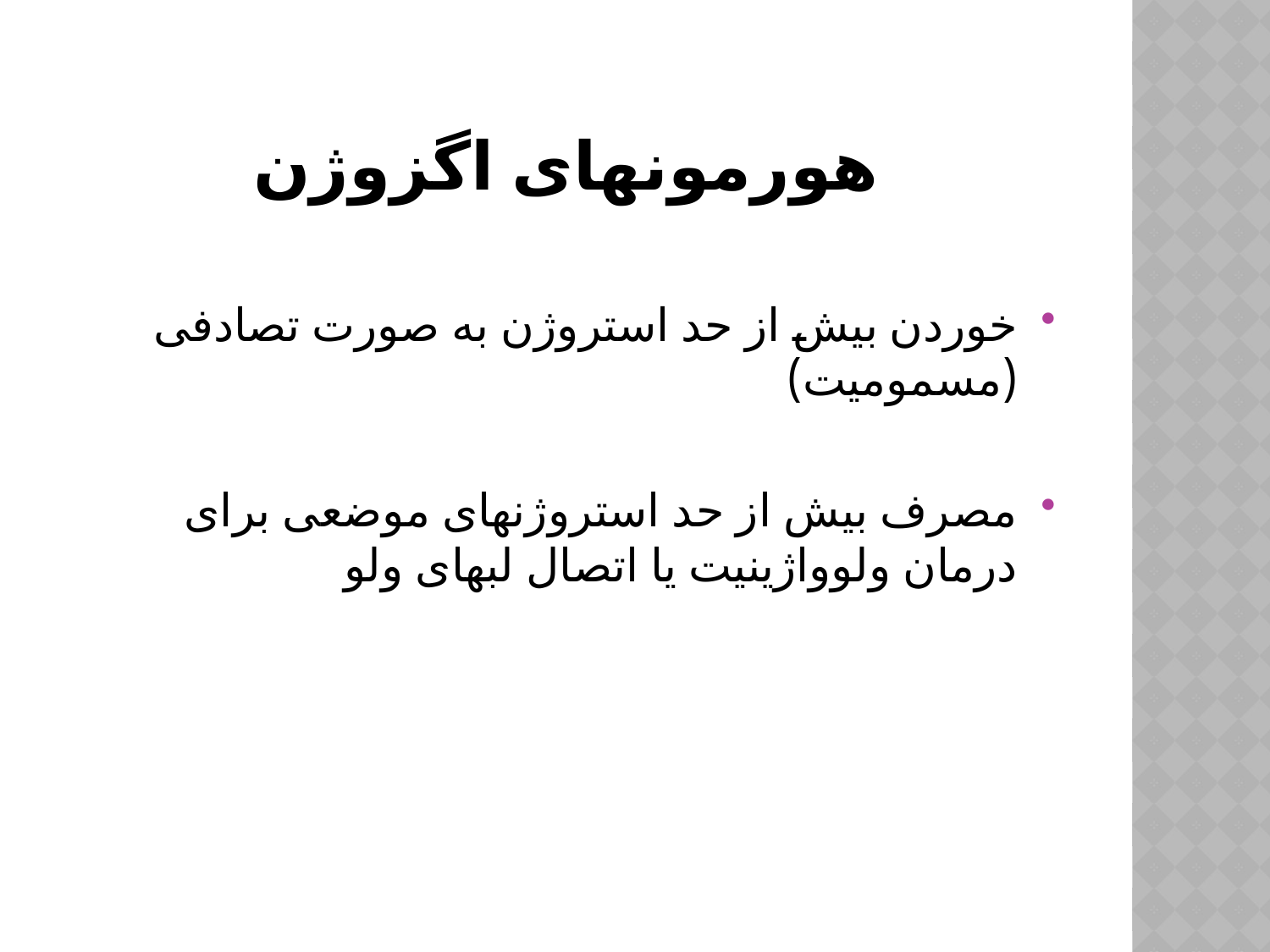

# هورمونهای اگزوژن

خوردن بیش از حد استروژن به صورت تصادفی (مسمومیت)

مصرف بیش از حد استروژنهای موضعی برای درمان ولوواژینیت یا اتصال لبهای ولو